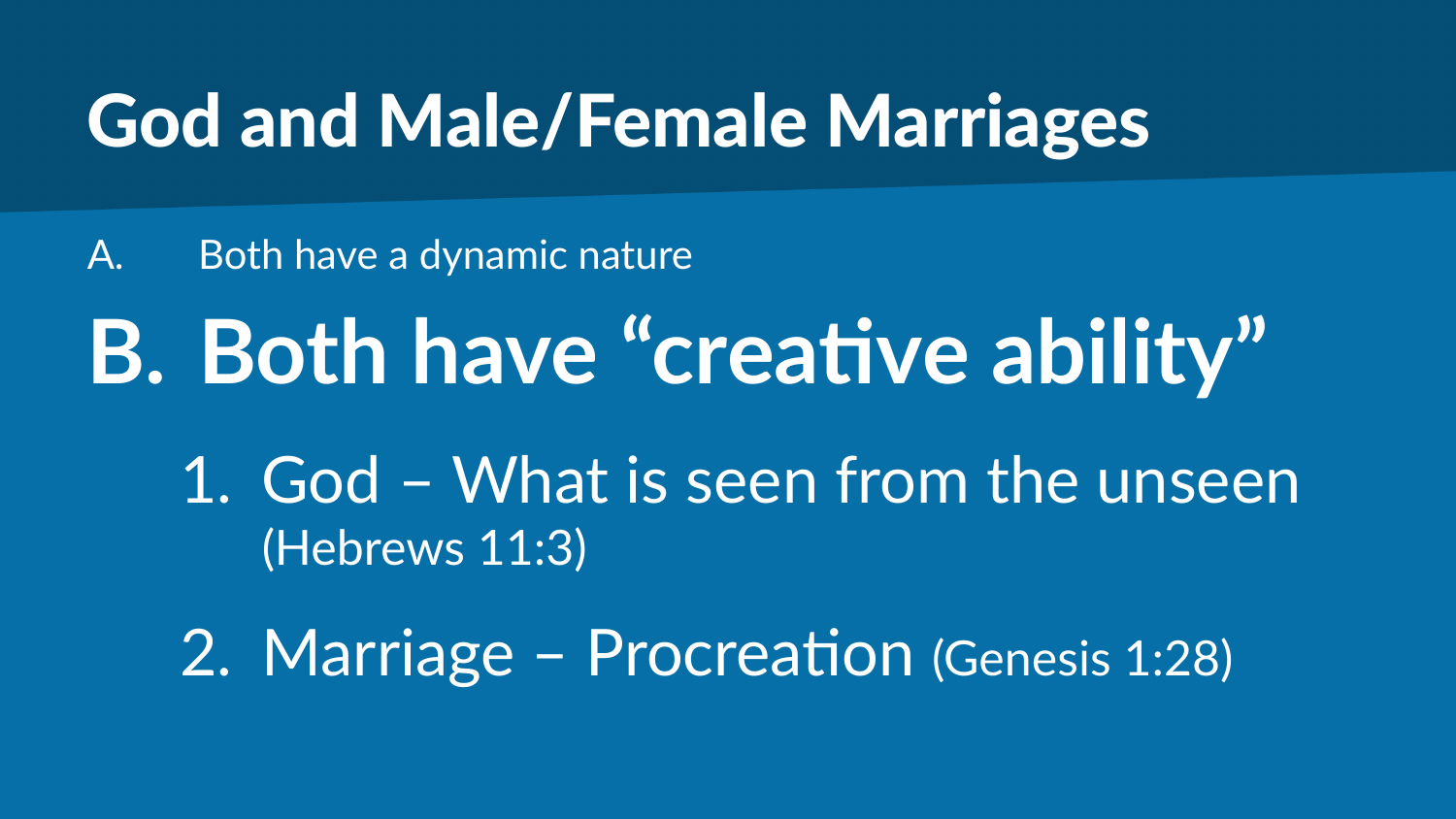

# God and Male/Female Marriages
Both have a dynamic nature
Both have “creative ability”
God – What is seen from the unseen (Hebrews 11:3)
Marriage – Procreation (Genesis 1:28)